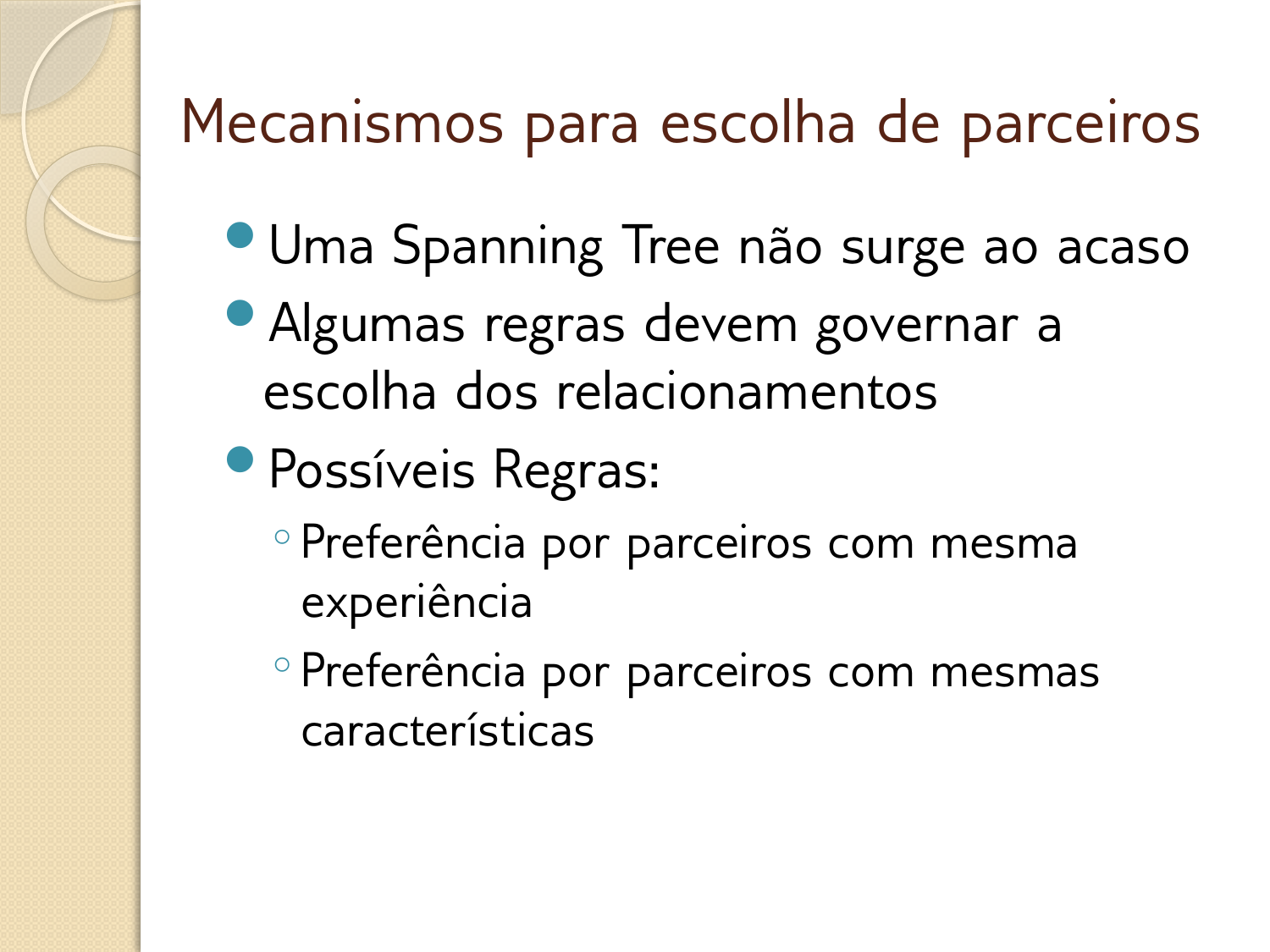

# Mecanismos para escolha de parceiros
Uma Spanning Tree não surge ao acaso
Algumas regras devem governar a escolha dos relacionamentos
Possíveis Regras:
Preferência por parceiros com mesma experiência
Preferência por parceiros com mesmas características